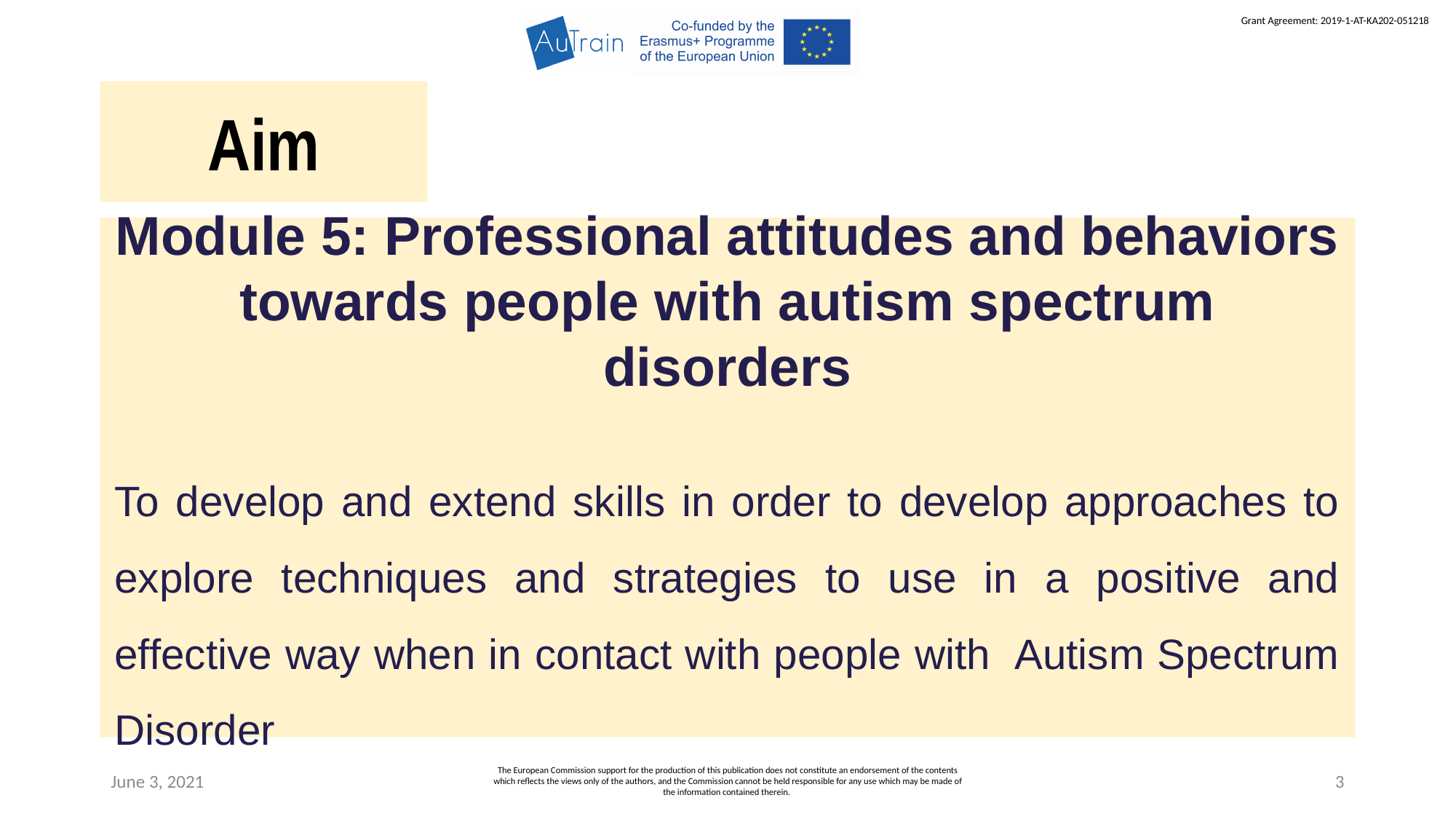

Aim
Module 5: Professional attitudes and behaviors
towards people with autism spectrum disorders

To develop and extend skills in order to develop approaches to explore techniques and strategies to use in a positive and effective way when in contact with people with  Autism Spectrum Disorder

June 3, 2021
The European Commission support for the production of this publication does not constitute an endorsement of the contents which reflects the views only of the authors, and the Commission cannot be held responsible for any use which may be made of the information contained therein.
3